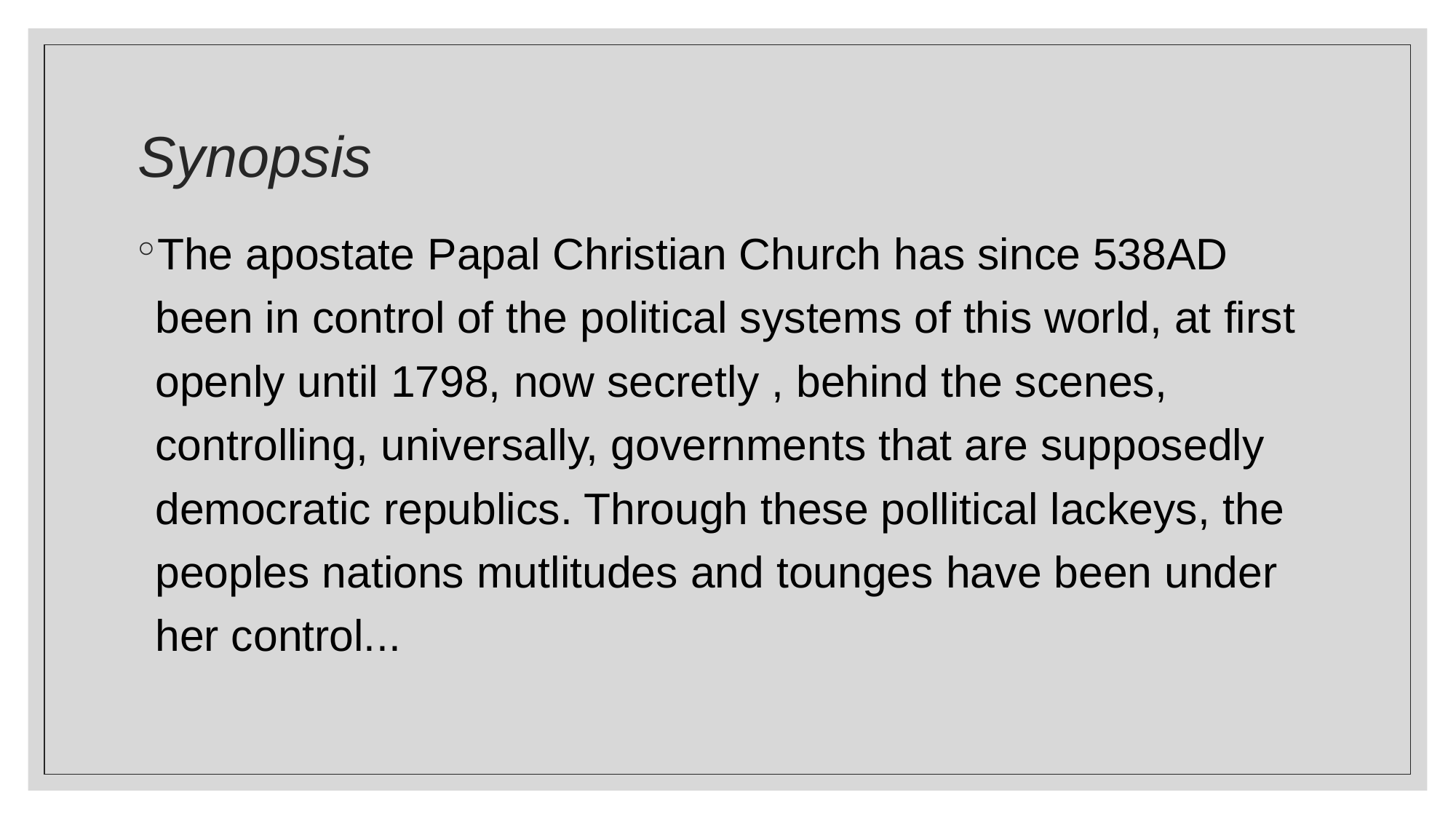

# Synopsis
The apostate Papal Christian Church has since 538AD been in control of the political systems of this world, at first openly until 1798, now secretly , behind the scenes, controlling, universally, governments that are supposedly democratic republics. Through these pollitical lackeys, the peoples nations mutlitudes and tounges have been under her control...